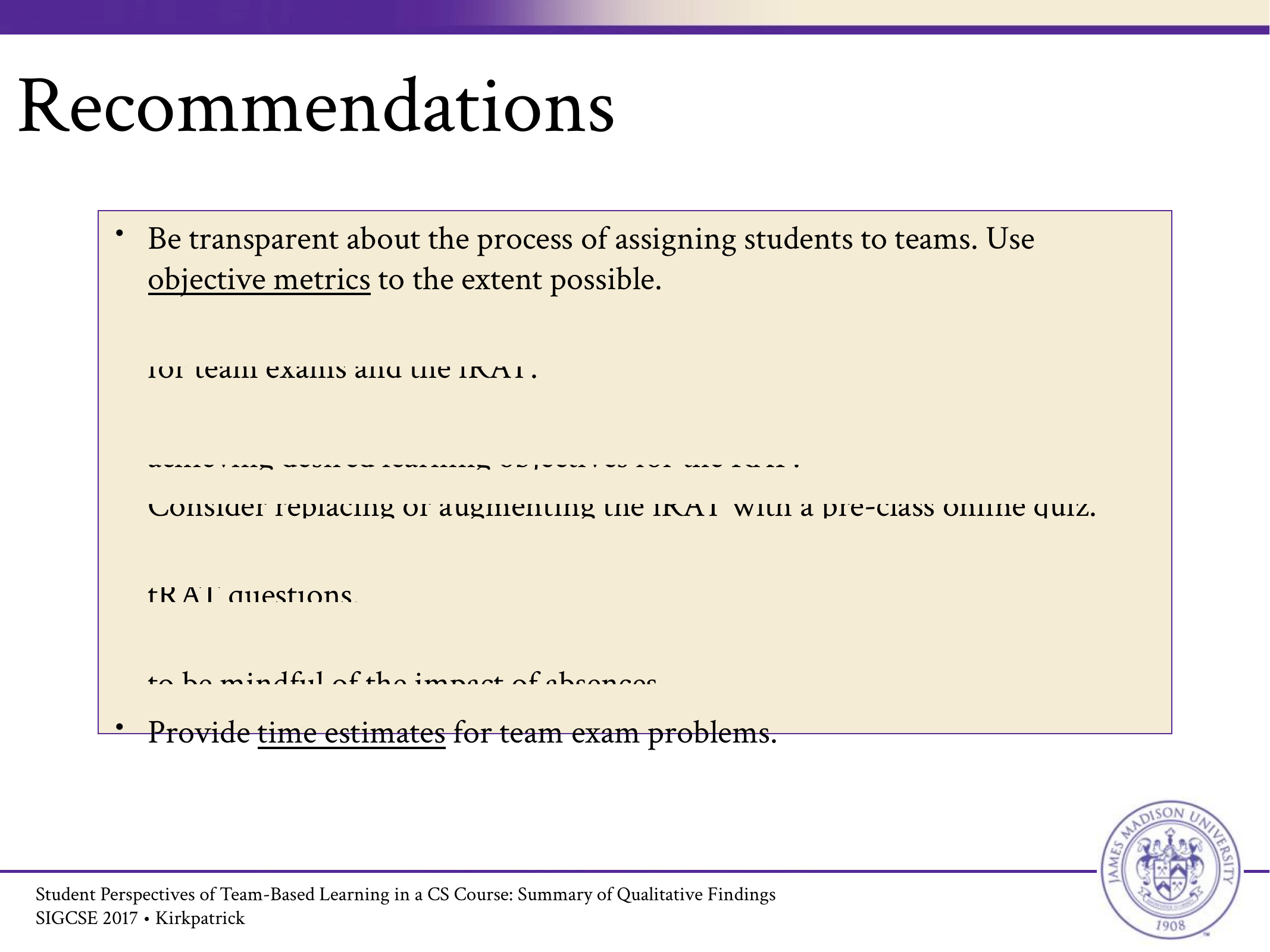

# Recommendations
Be transparent about the process of assigning students to teams. Use objective metrics to the extent possible.
Provide explicit instruction for TBL process skills, including how to prepare for team exams and the iRAT.
Supplement reading assignments with scaffolding materials to facilitate achieving desired learning objectives for the RAP.
Consider replacing or augmenting the iRAT with a pre-class online quiz.
Ask for additional points of confusion after addressing commonly missed tRAT questions.
Make team exams shorter than individual exams to allow for discussion and to be mindful of the impact of absences.
Provide time estimates for team exam problems.